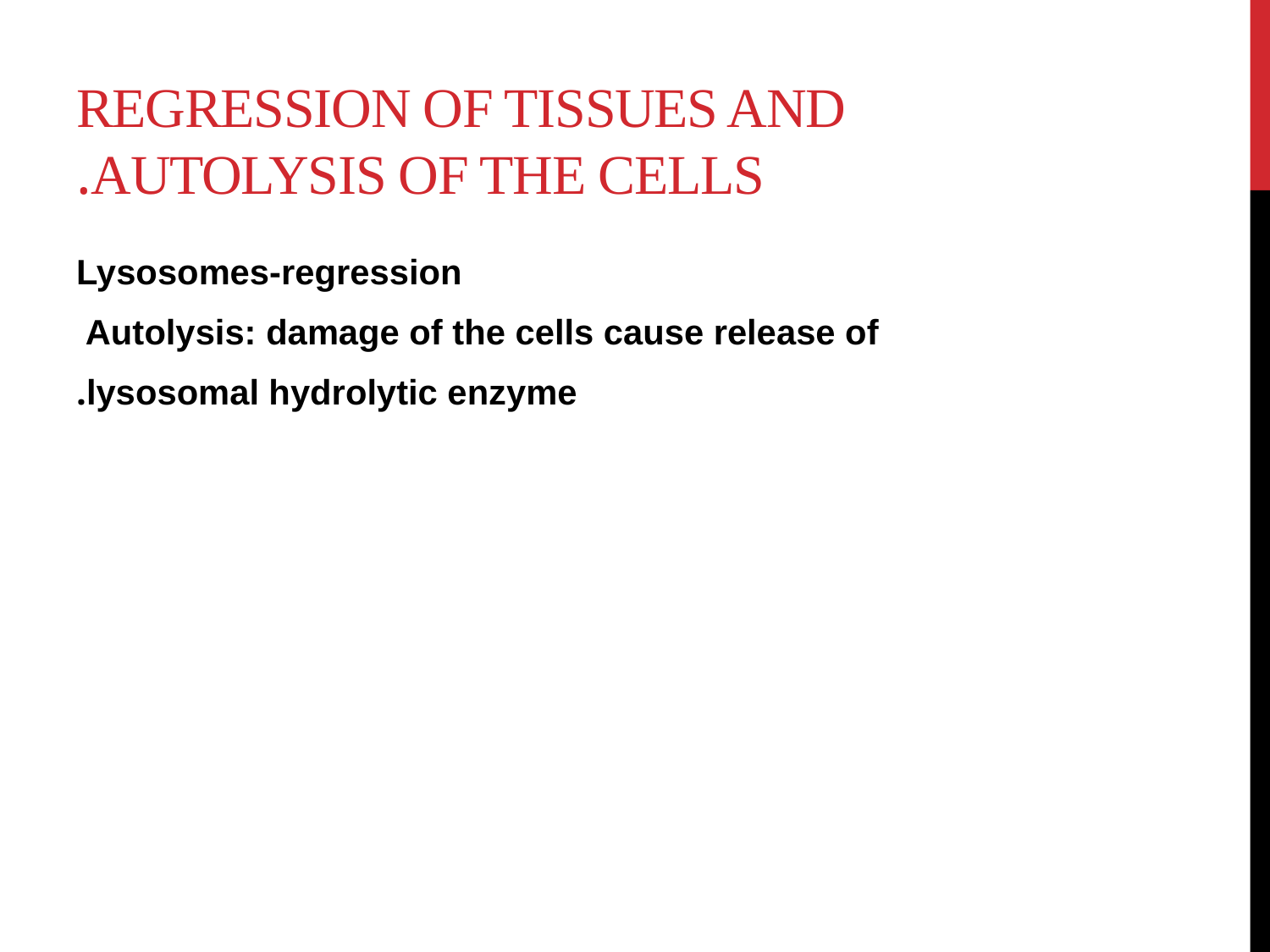

# Regression of tissues and autolysis of the cells.
Lysosomes-regression
Autolysis: damage of the cells cause release of
lysosomal hydrolytic enzyme.